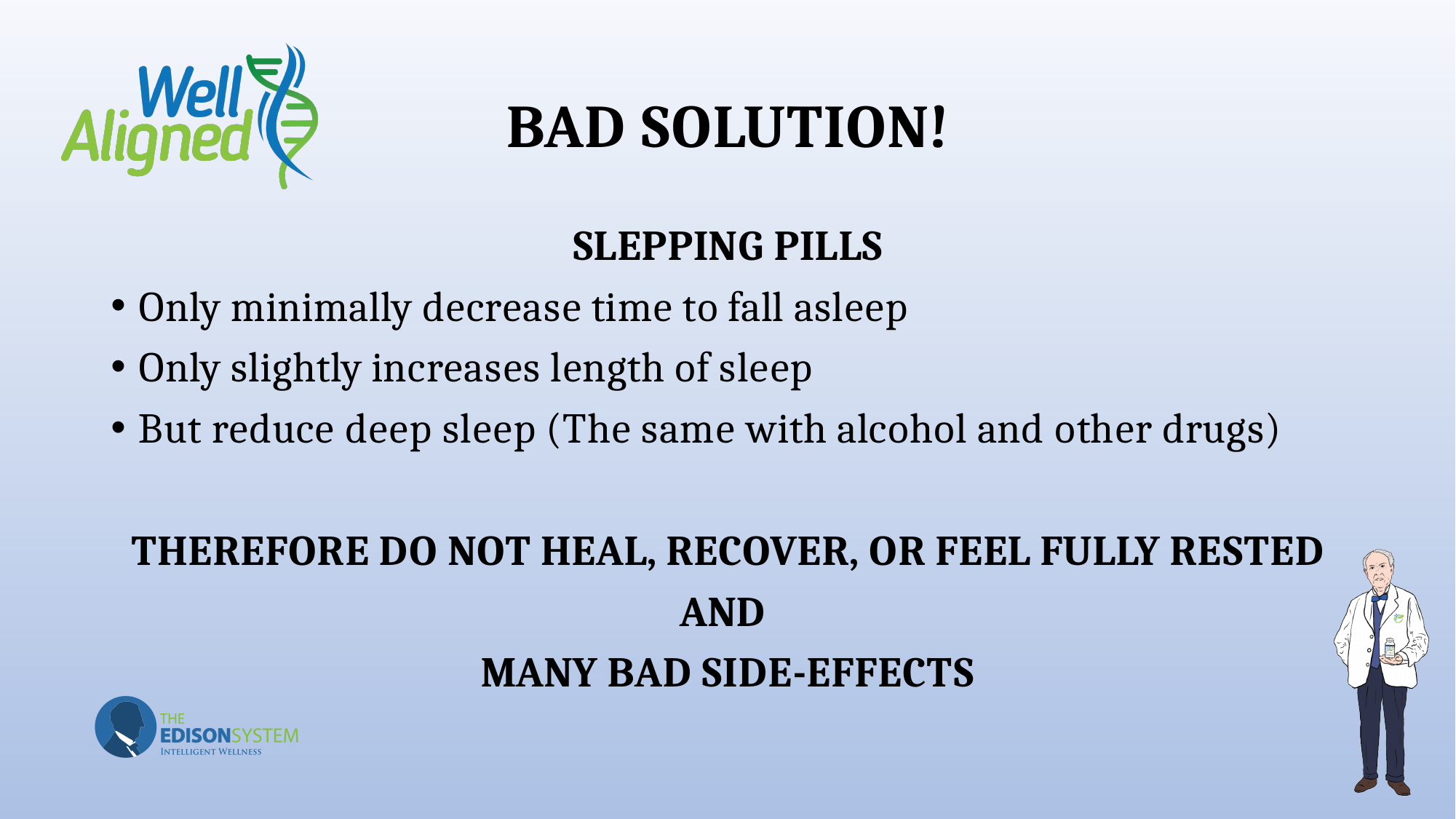

# BAD SOLUTION!
SLEPPING PILLS
Only minimally decrease time to fall asleep
Only slightly increases length of sleep
But reduce deep sleep (The same with alcohol and other drugs)

THEREFORE DO NOT HEAL, RECOVER, OR FEEL FULLY RESTED
AND
MANY BAD SIDE-EFFECTS